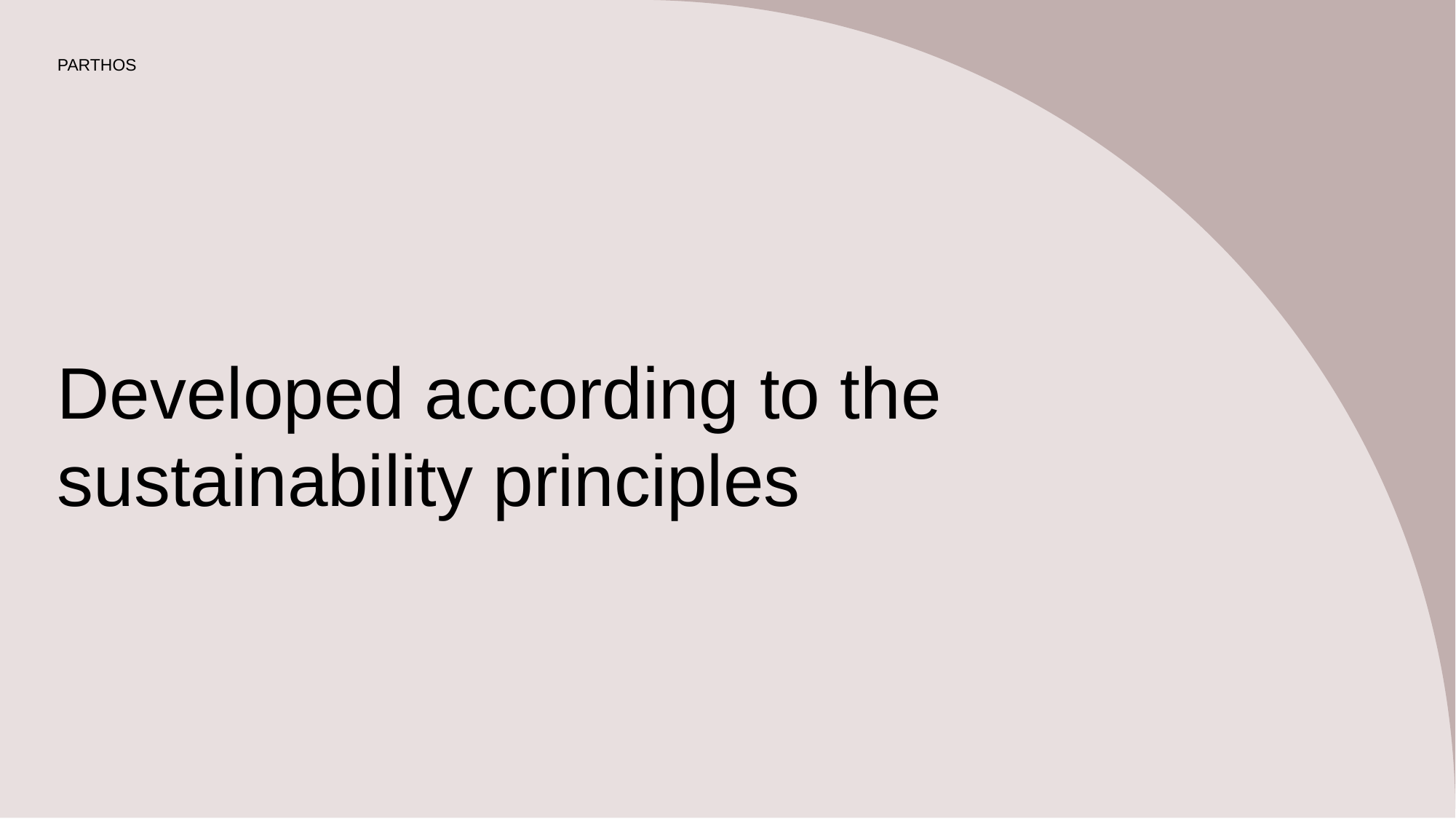

PARTHOS
Developed according to the sustainability principles